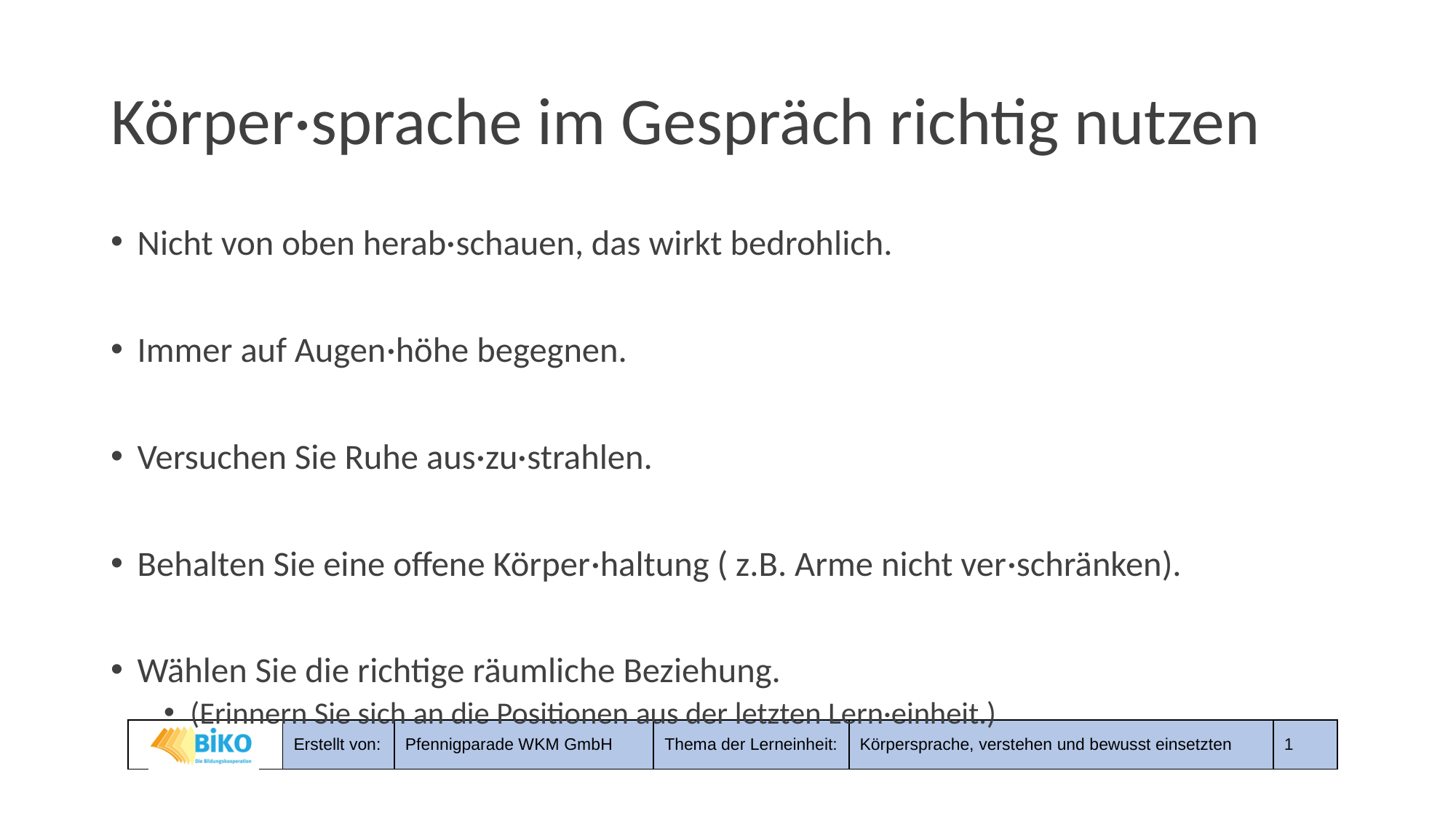

# Körper·sprache im Gespräch richtig nutzen
Nicht von oben herab·schauen, das wirkt bedrohlich.

Immer auf Augen·höhe begegnen.

Versuchen Sie Ruhe aus·zu·strahlen.

Behalten Sie eine offene Körper·haltung ( z.B. Arme nicht ver·schränken).

Wählen Sie die richtige räumliche Beziehung.
(Erinnern Sie sich an die Positionen aus der letzten Lern·einheit.)